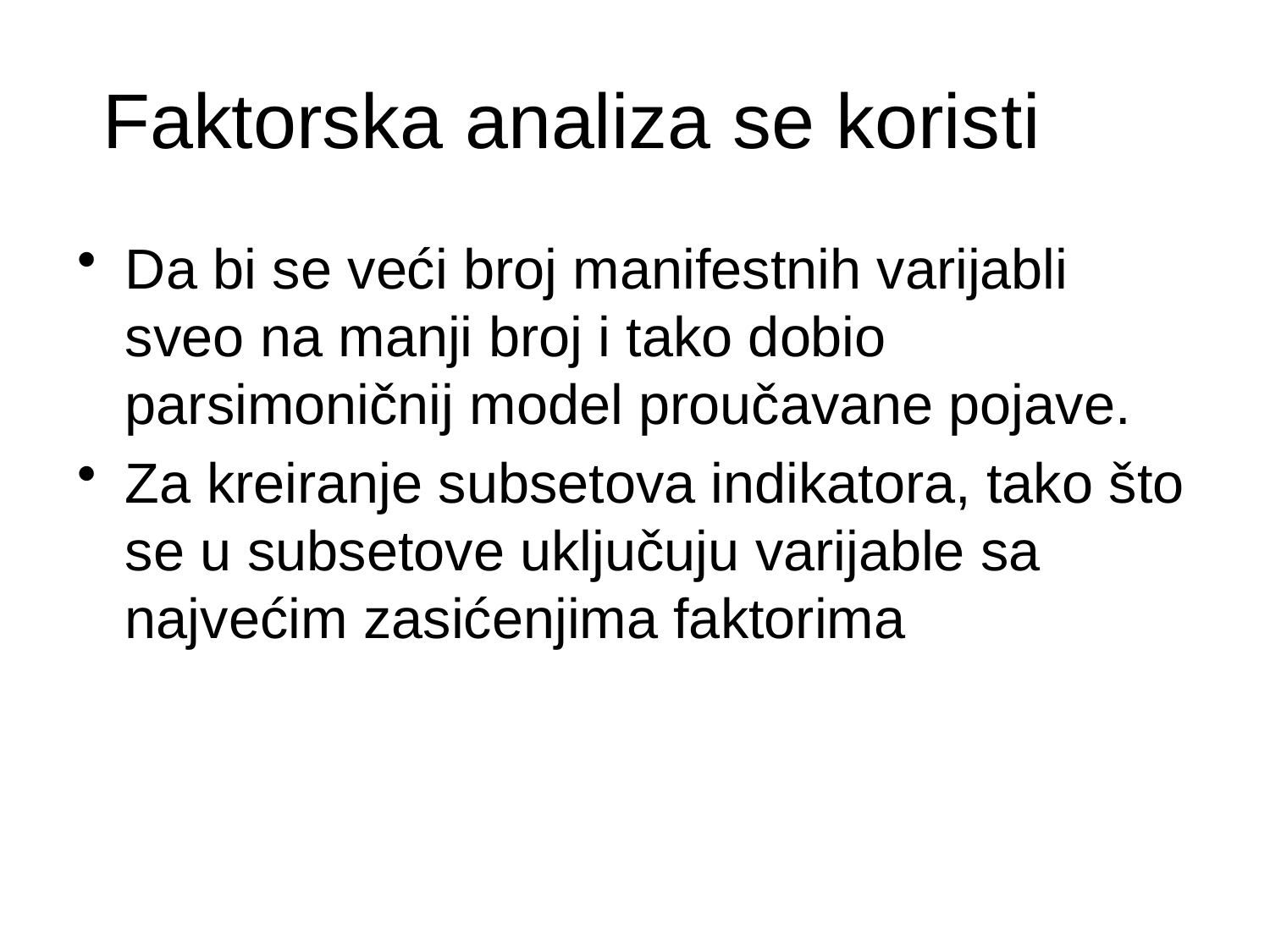

Faktorska analiza se koristi
Da bi se veći broj manifestnih varijabli sveo na manji broj i tako dobio parsimoničnij model proučavane pojave.
Za kreiranje subsetova indikatora, tako što se u subsetove uključuju varijable sa najvećim zasićenjima faktorima